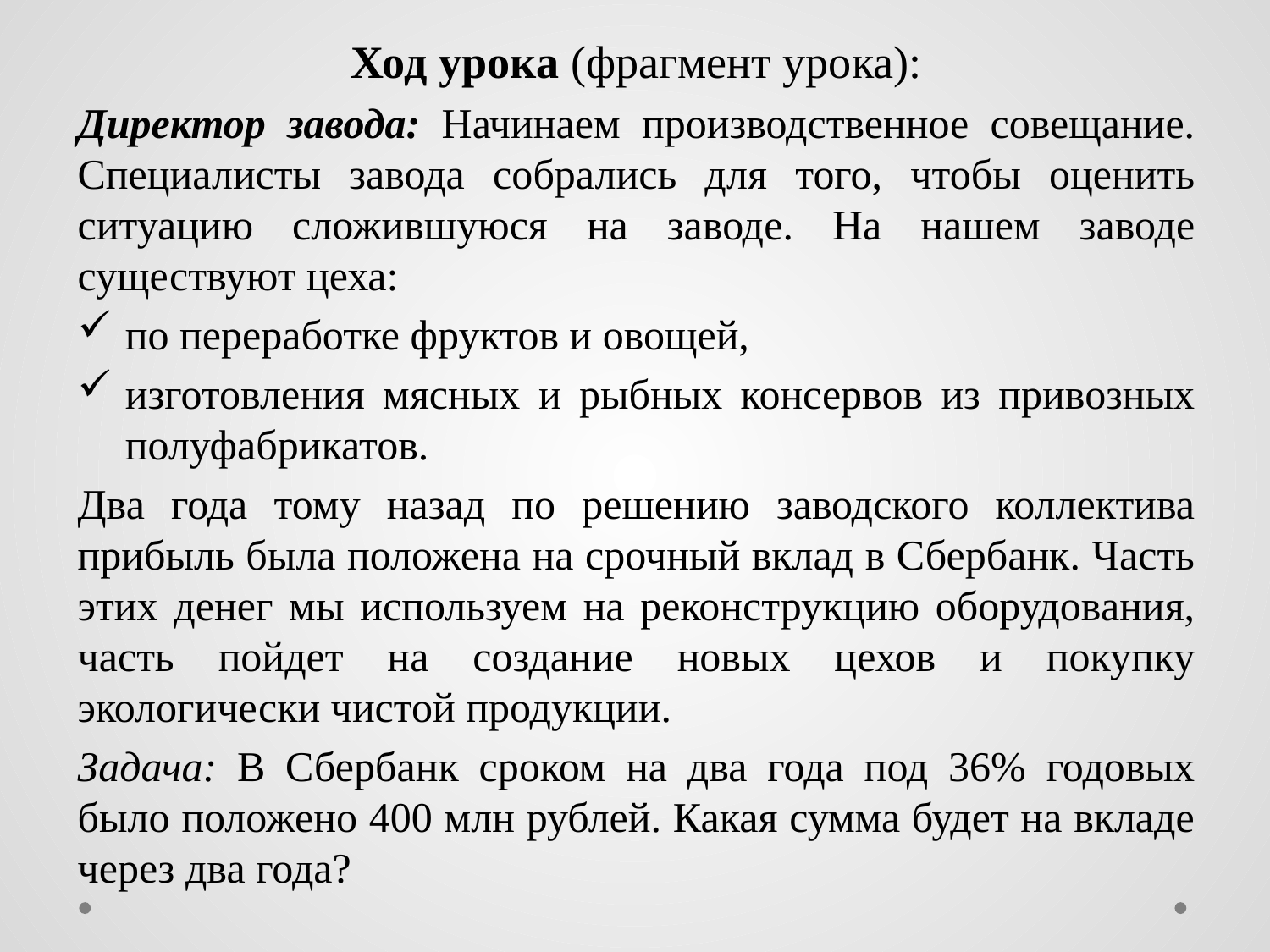

Ход урока (фрагмент урока):
Директор завода: Начинаем производственное совещание. Специалисты завода собрались для того, чтобы оценить ситуацию сложившуюся на заводе. На нашем заводе существуют цеха:
по переработке фруктов и овощей,
изготовления мясных и рыбных консервов из привозных полуфабрикатов.
Два года тому назад по решению заводского коллектива прибыль была положена на срочный вклад в Сбербанк. Часть этих денег мы используем на реконструкцию оборудования, часть пойдет на создание новых цехов и покупку экологически чистой продукции.
Задача: В Сбербанк сроком на два года под 36% годовых было положено 400 млн рублей. Какая сумма будет на вкладе через два года?